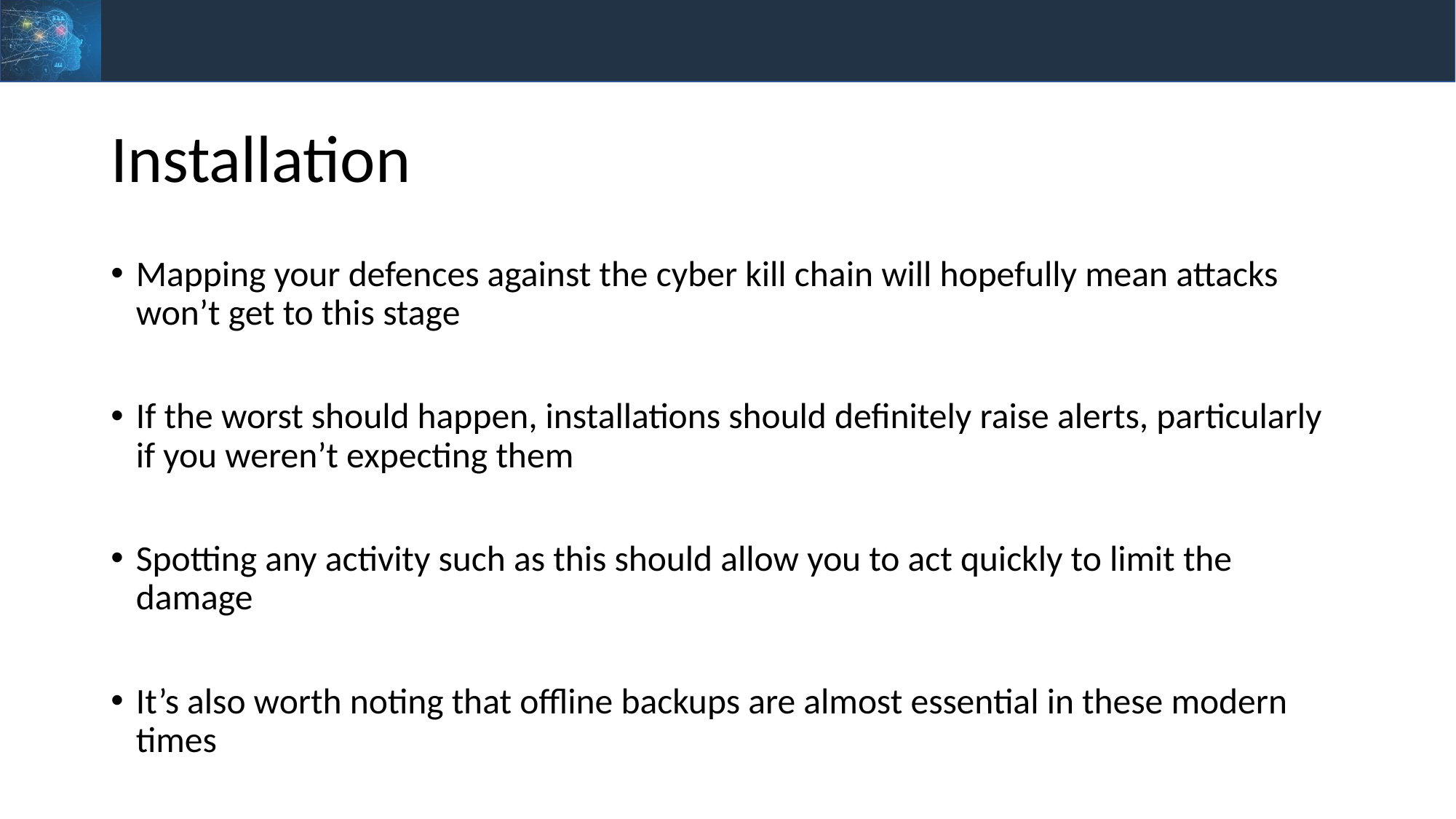

# Installation
Mapping your defences against the cyber kill chain will hopefully mean attacks won’t get to this stage

If the worst should happen, installations should definitely raise alerts, particularly if you weren’t expecting them

Spotting any activity such as this should allow you to act quickly to limit the damage

It’s also worth noting that offline backups are almost essential in these modern times